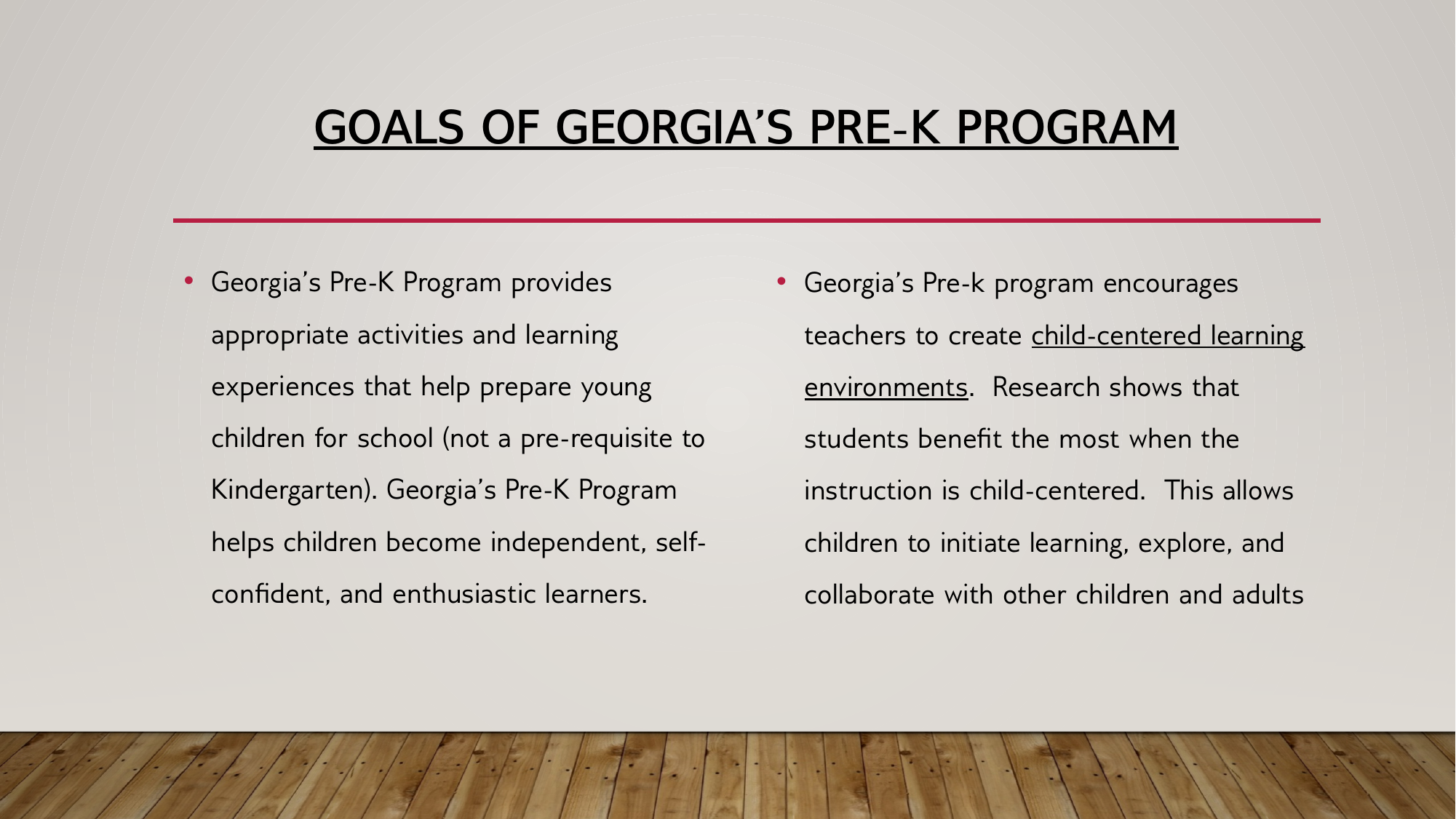

# Goals of Georgia’s Pre-K Program
Georgia’s Pre-K Program provides appropriate activities and learning experiences that help prepare young children for school (not a pre-requisite to Kindergarten). Georgia’s Pre-K Program helps children become independent, self-confident, and enthusiastic learners.
Georgia’s Pre-k program encourages teachers to create child-centered learning environments.  Research shows that students benefit the most when the instruction is child-centered.  This allows children to initiate learning, explore, and collaborate with other children and adults